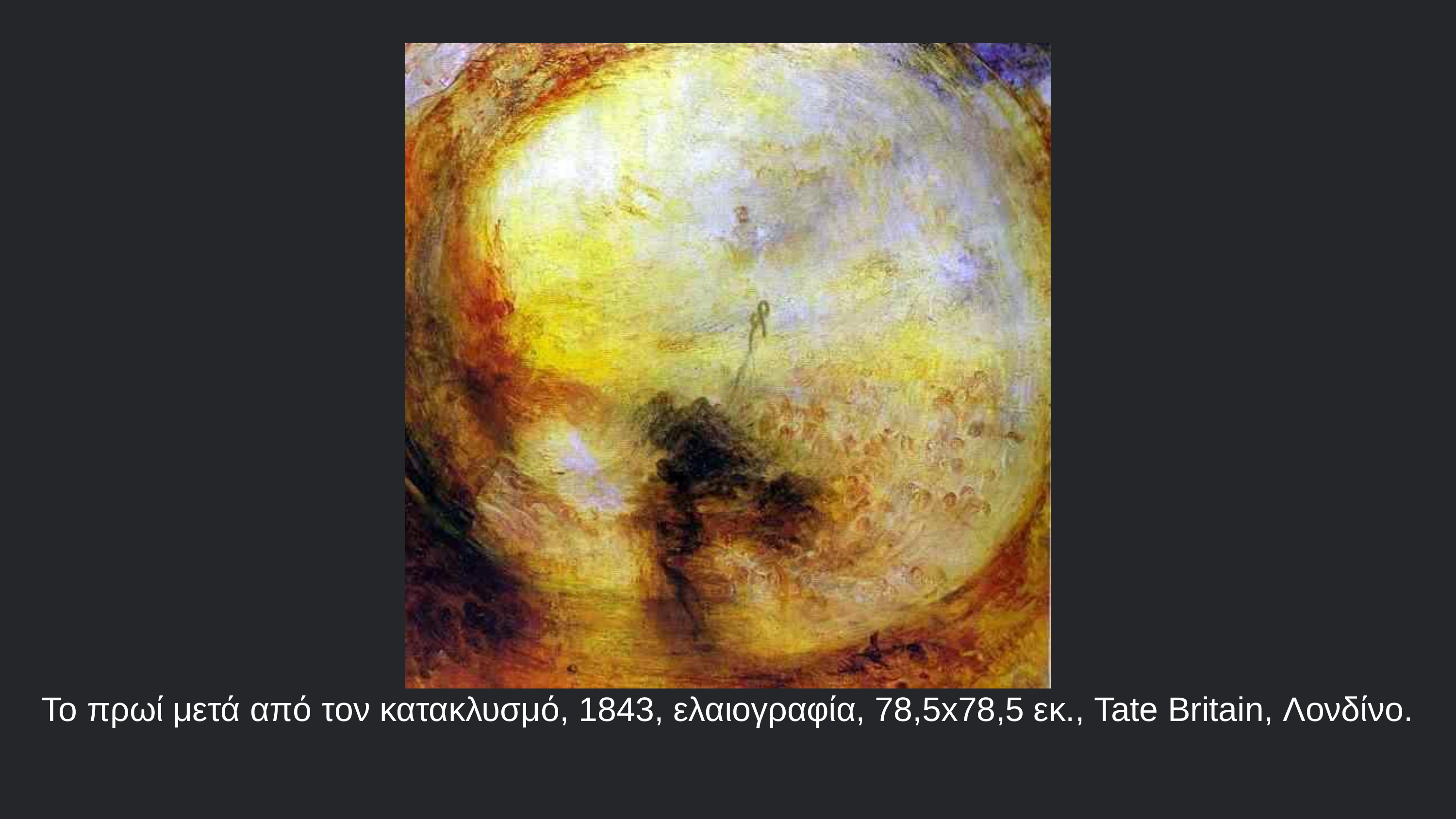

To πρωί μετά από τον κατακλυσμό, 1843, ελαιογραφία, 78,5x78,5 εκ., Tate Britain, Λονδίνο.